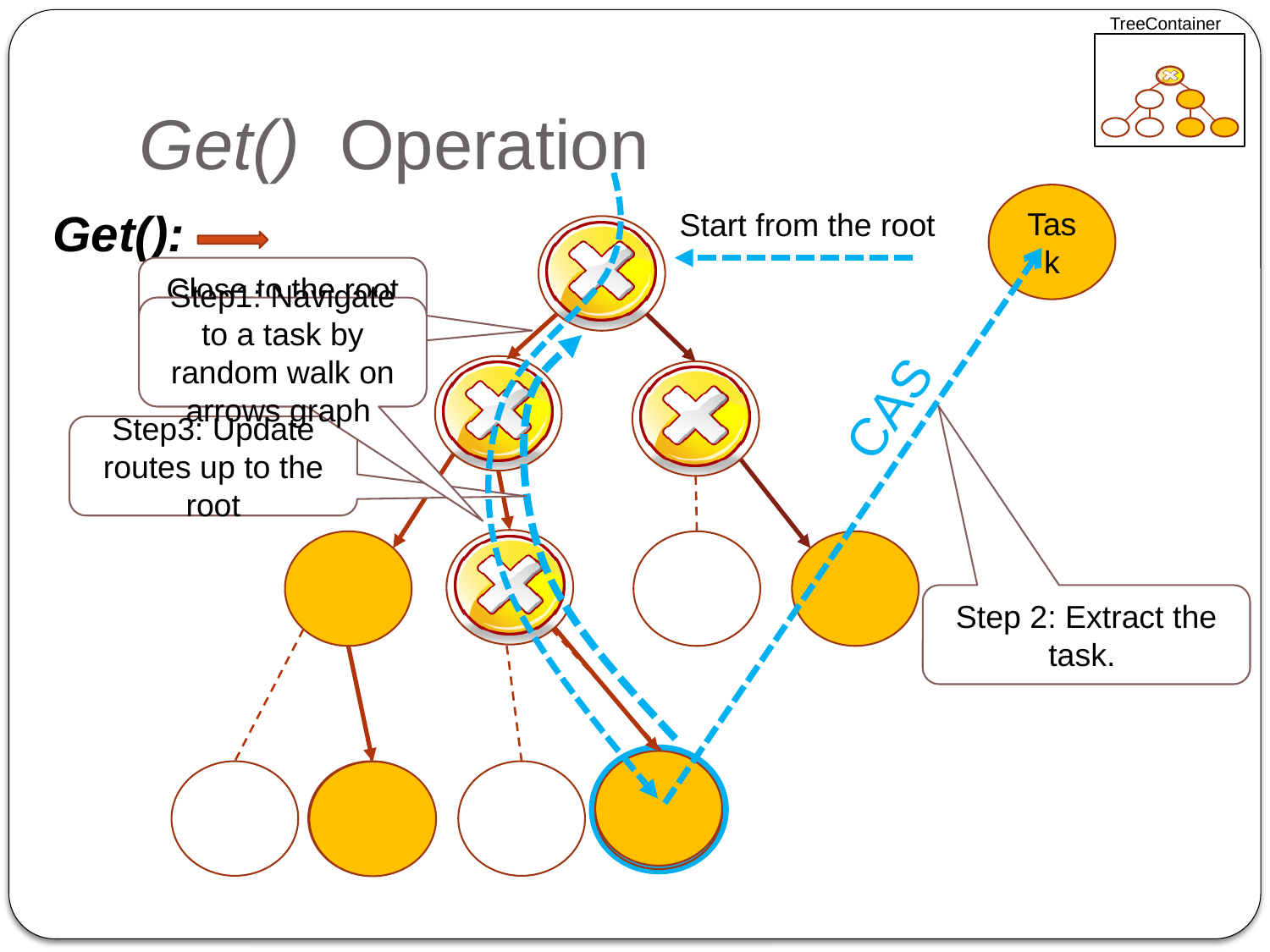

TreeContainer

# Get()  Operation

Task
Get():
Start from the root

Close to the root updates are rare
Step1: Navigate to a task by random walk on arrows graph

CAS
Step3: Update routes up to the root

Step 2: Extract the task.